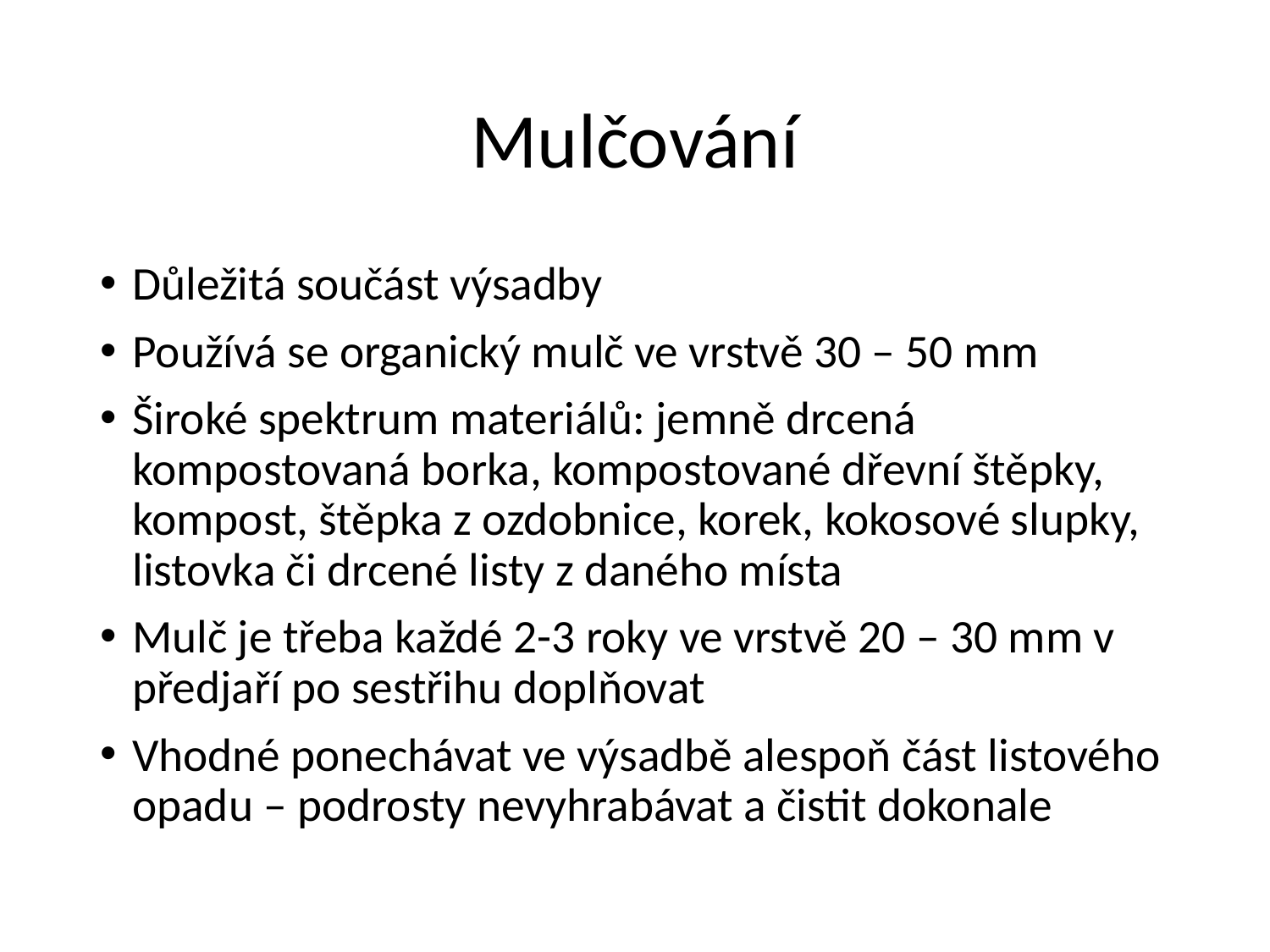

# Mulčování
Důležitá součást výsadby
Používá se organický mulč ve vrstvě 30 – 50 mm
Široké spektrum materiálů: jemně drcená kompostovaná borka, kompostované dřevní štěpky, kompost, štěpka z ozdobnice, korek, kokosové slupky, listovka či drcené listy z daného místa
Mulč je třeba každé 2-3 roky ve vrstvě 20 – 30 mm v předjaří po sestřihu doplňovat
Vhodné ponechávat ve výsadbě alespoň část listového opadu – podrosty nevyhrabávat a čistit dokonale